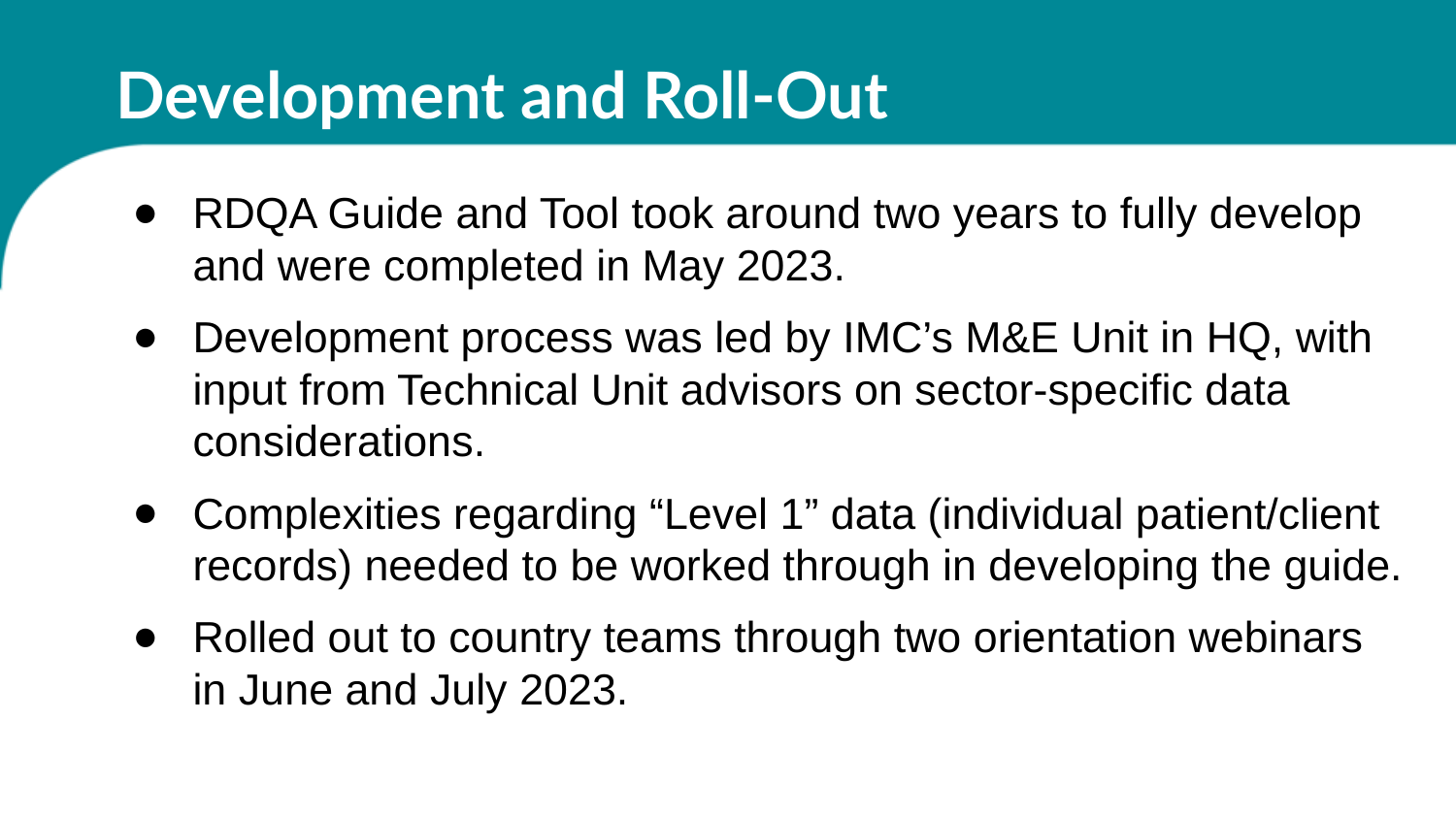

# Development and Roll-Out
RDQA Guide and Tool took around two years to fully develop and were completed in May 2023.
Development process was led by IMC’s M&E Unit in HQ, with input from Technical Unit advisors on sector-specific data considerations.
Complexities regarding “Level 1” data (individual patient/client records) needed to be worked through in developing the guide.
Rolled out to country teams through two orientation webinars in June and July 2023.